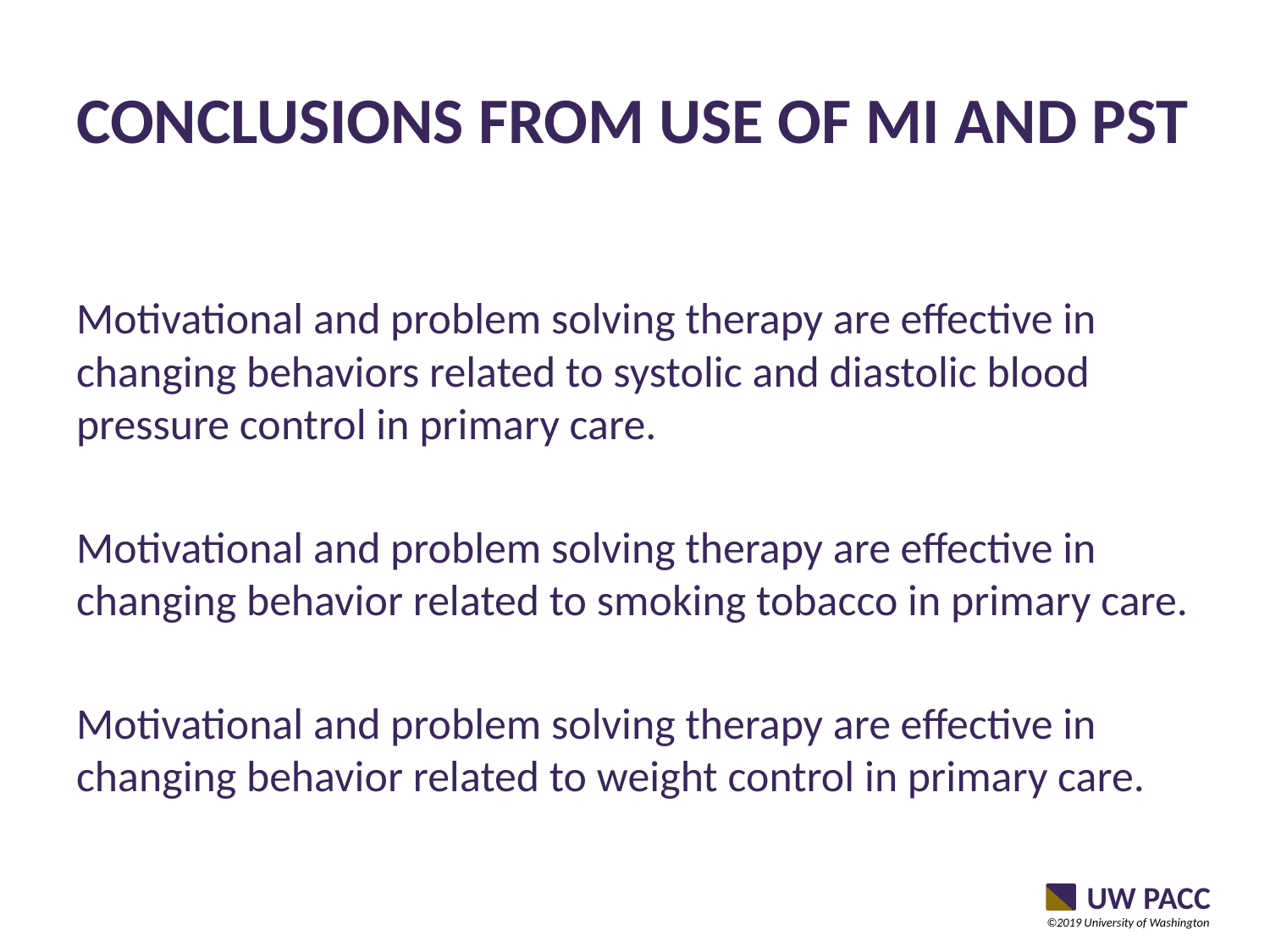

# Conclusions from use of MI and PST

Motivational and problem solving therapy are effective in changing behaviors related to systolic and diastolic blood pressure control in primary care.

Motivational and problem solving therapy are effective in changing behavior related to smoking tobacco in primary care.

Motivational and problem solving therapy are effective in changing behavior related to weight control in primary care.